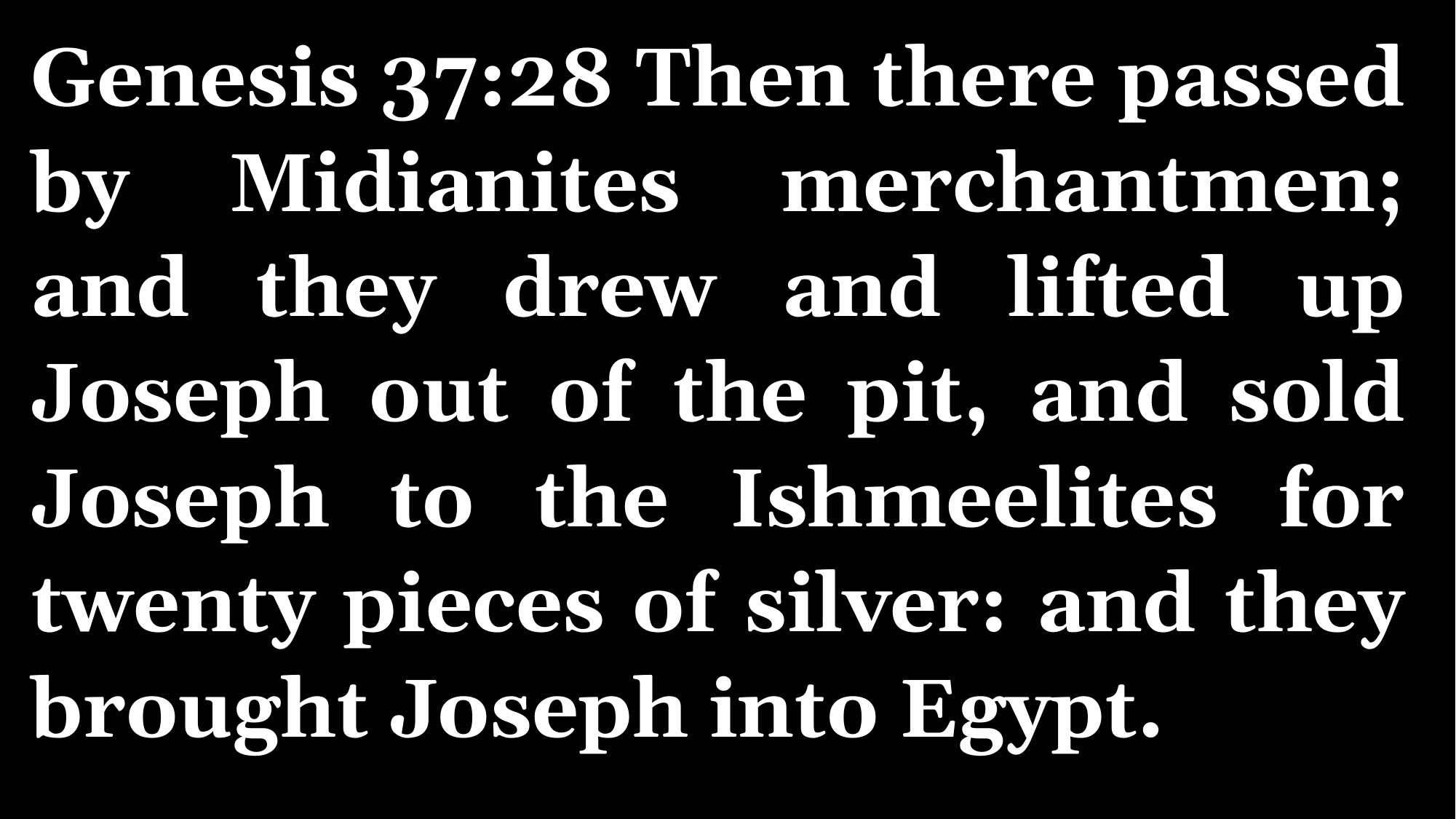

Genesis 37:28 Then there passed by Midianites merchantmen; and they drew and lifted up Joseph out of the pit, and sold Joseph to the Ishmeelites for twenty pieces of silver: and they brought Joseph into Egypt.